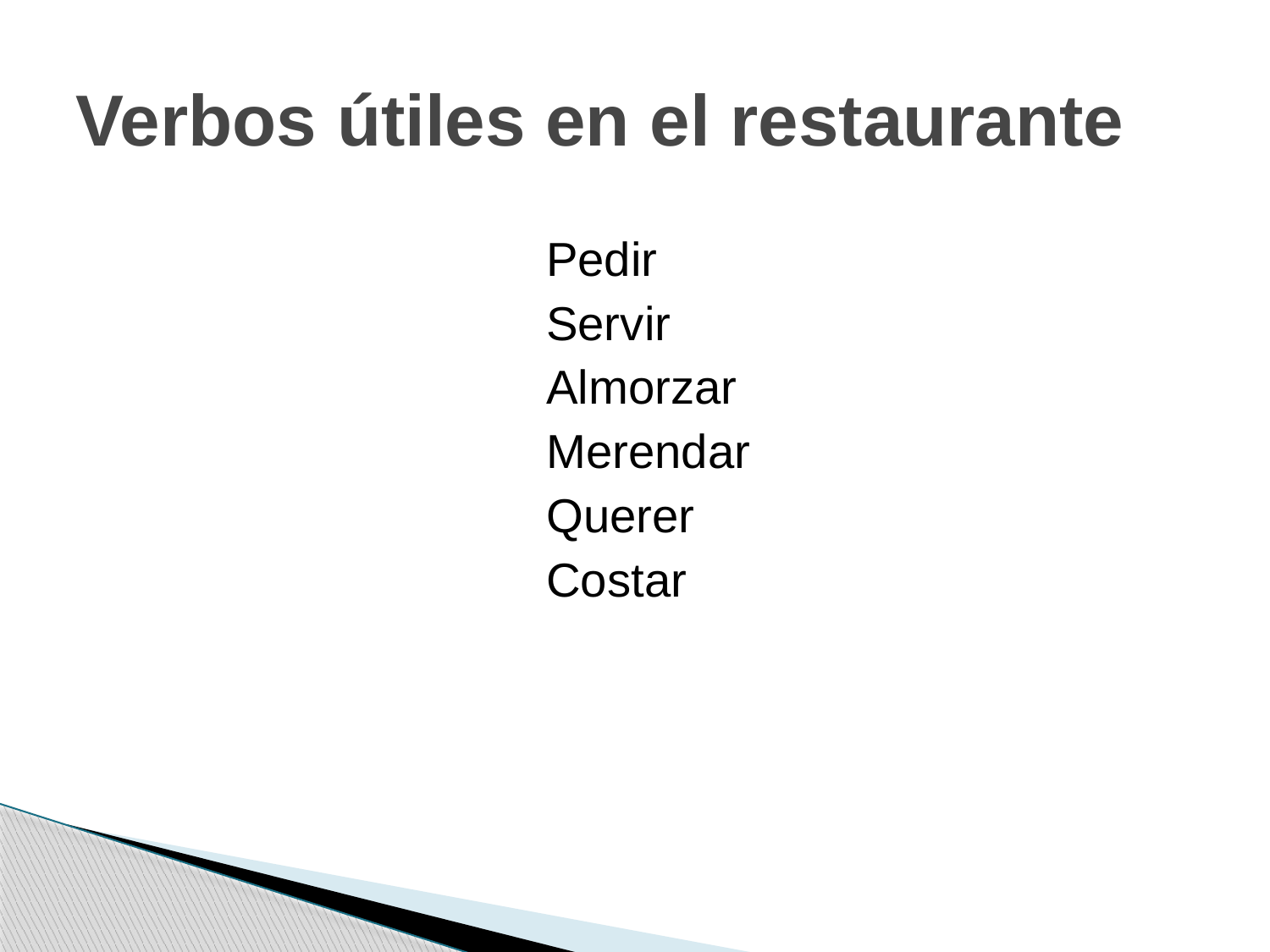

# Verbos útiles en el restaurante
Pedir
Servir
Almorzar
Merendar
Querer
Costar